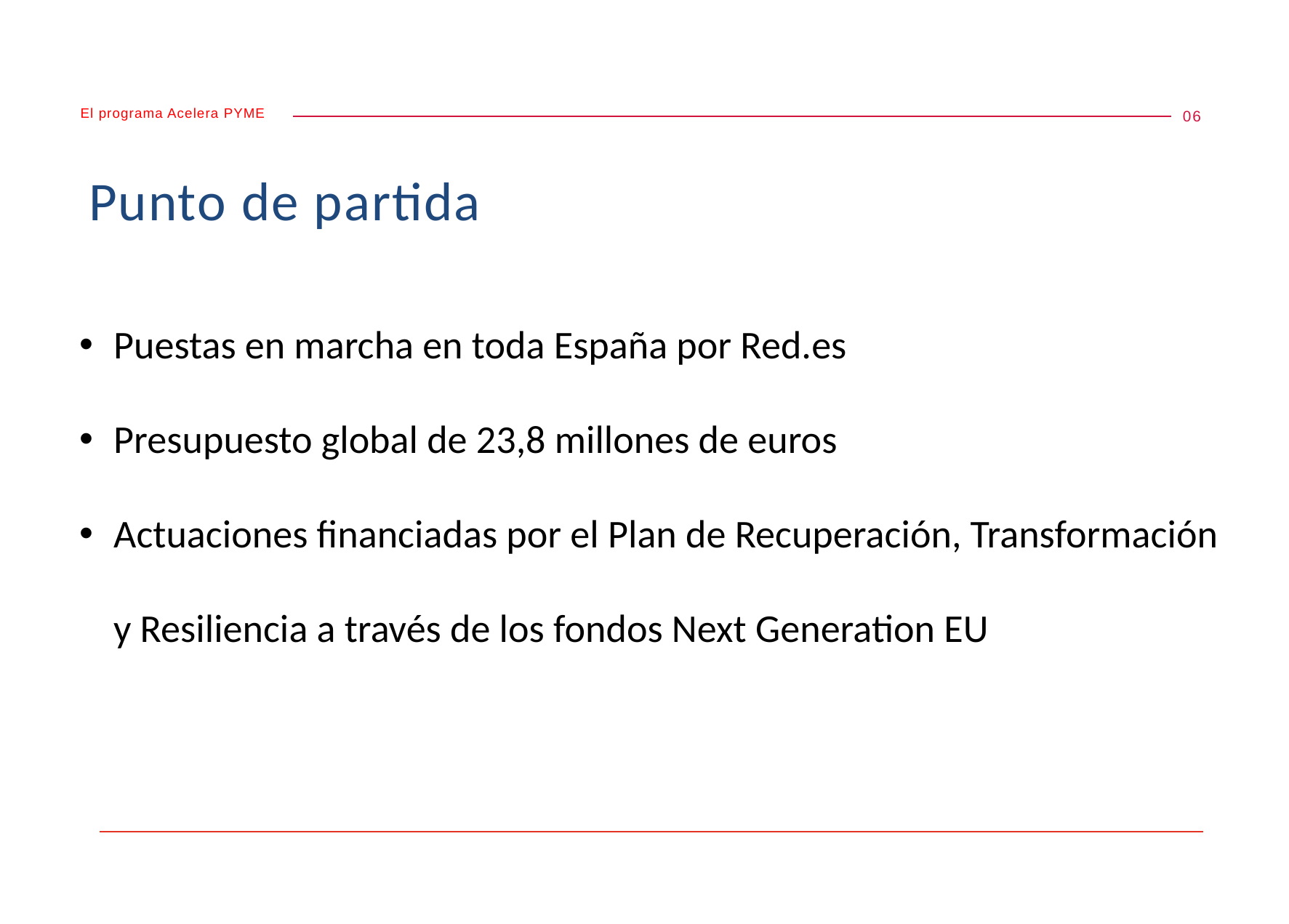

El programa Acelera PYME
06

Punto de partida

Puestas en marcha en toda España por Red.es
Presupuesto global de 23,8 millones de euros
Actuaciones financiadas por el Plan de Recuperación, Transformación y Resiliencia a través de los fondos Next Generation EU